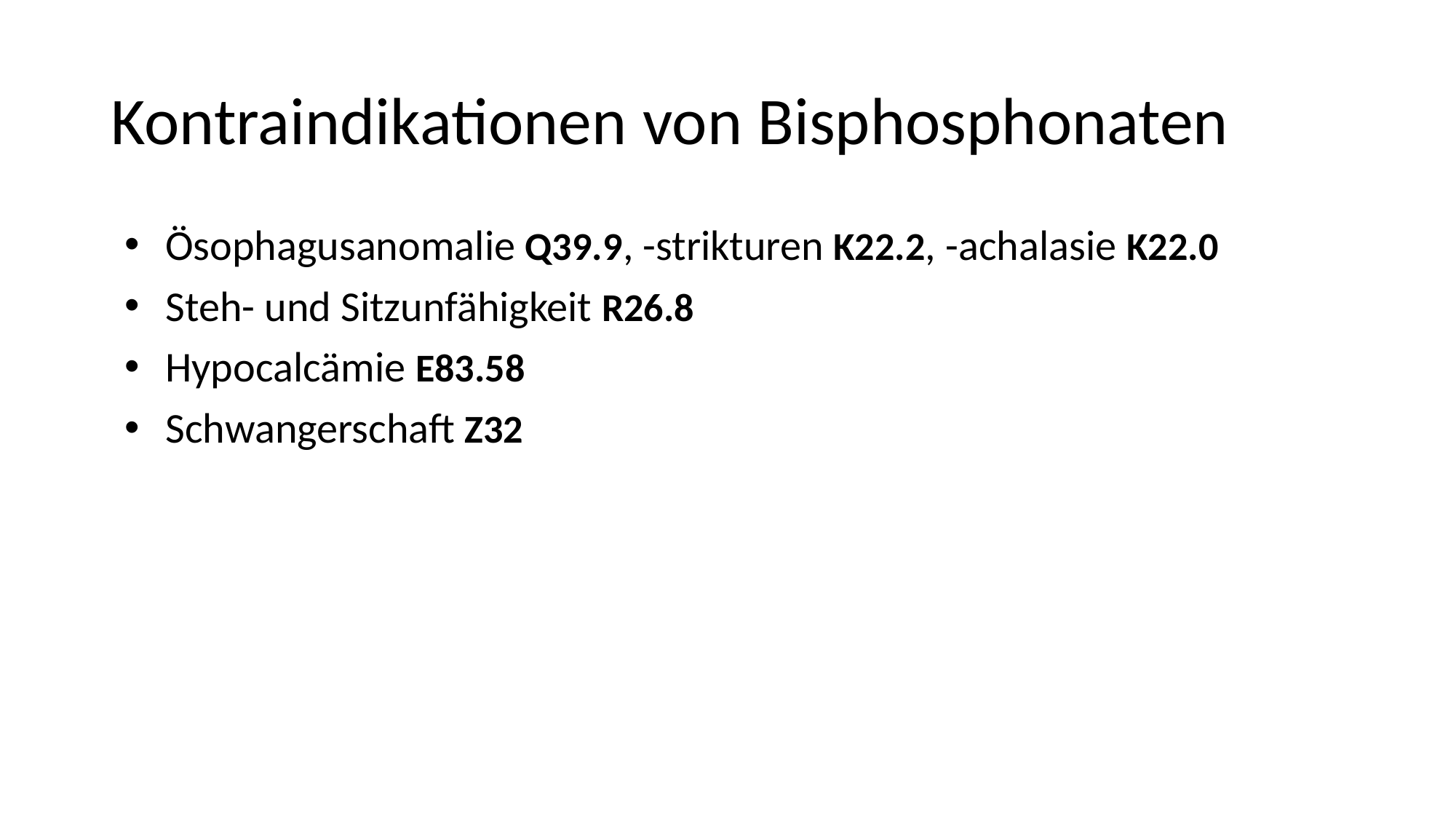

# Kontraindikationen von Bisphosphonaten
Ösophagusanomalie Q39.9, -strikturen K22.2, -achalasie K22.0
Steh- und Sitzunfähigkeit R26.8
Hypocalcämie E83.58
Schwangerschaft Z32